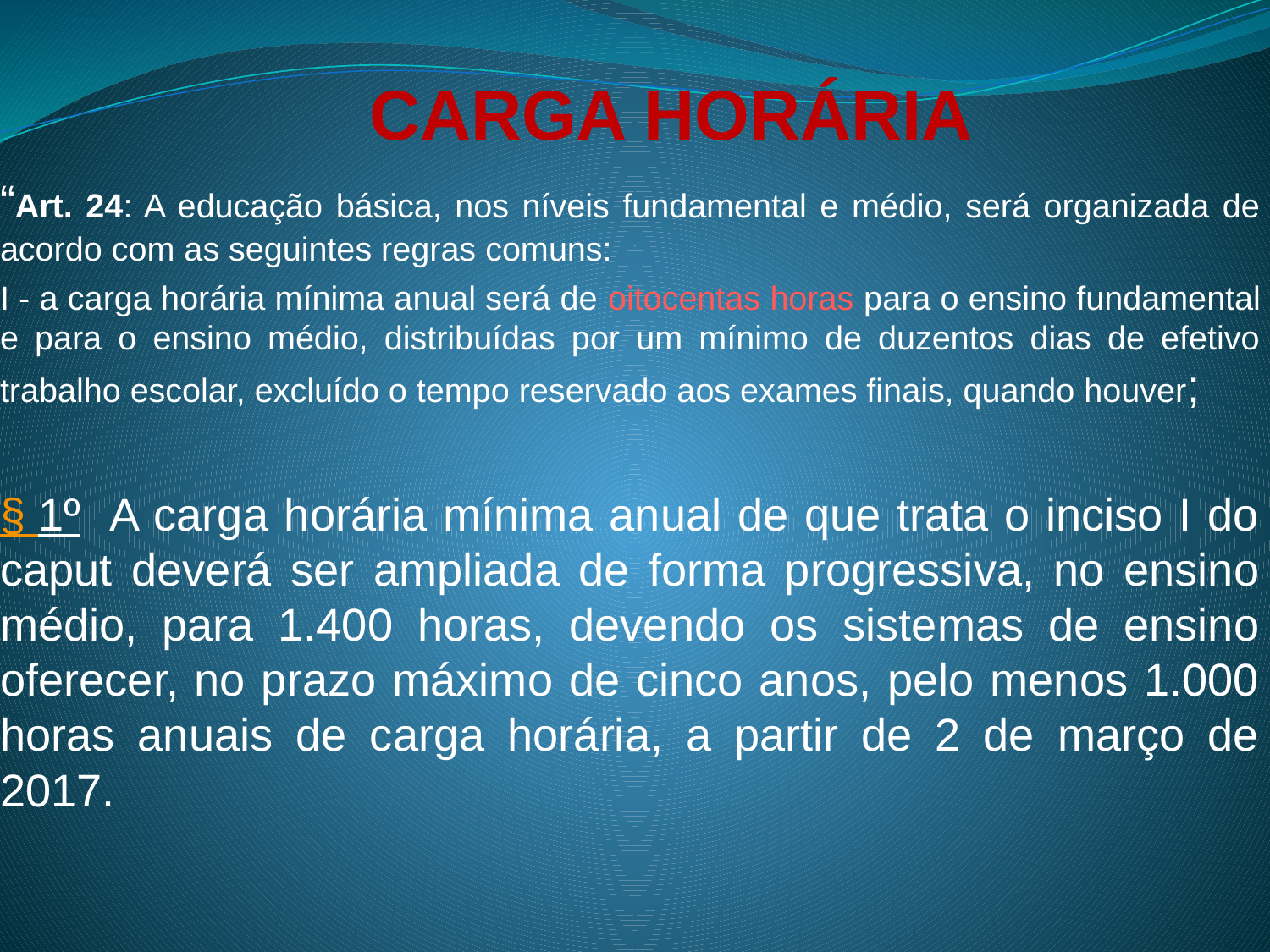

# CARGA HORÁRIA
“Art. 24: A educação básica, nos níveis fundamental e médio, será organizada de acordo com as seguintes regras comuns:
I - a carga horária mínima anual será de oitocentas horas para o ensino fundamental e para o ensino médio, distribuídas por um mínimo de duzentos dias de efetivo trabalho escolar, excluído o tempo reservado aos exames finais, quando houver;

§ 1º  A carga horária mínima anual de que trata o inciso I do caput deverá ser ampliada de forma progressiva, no ensino médio, para 1.400 horas, devendo os sistemas de ensino oferecer, no prazo máximo de cinco anos, pelo menos 1.000 horas anuais de carga horária, a partir de 2 de março de 2017.